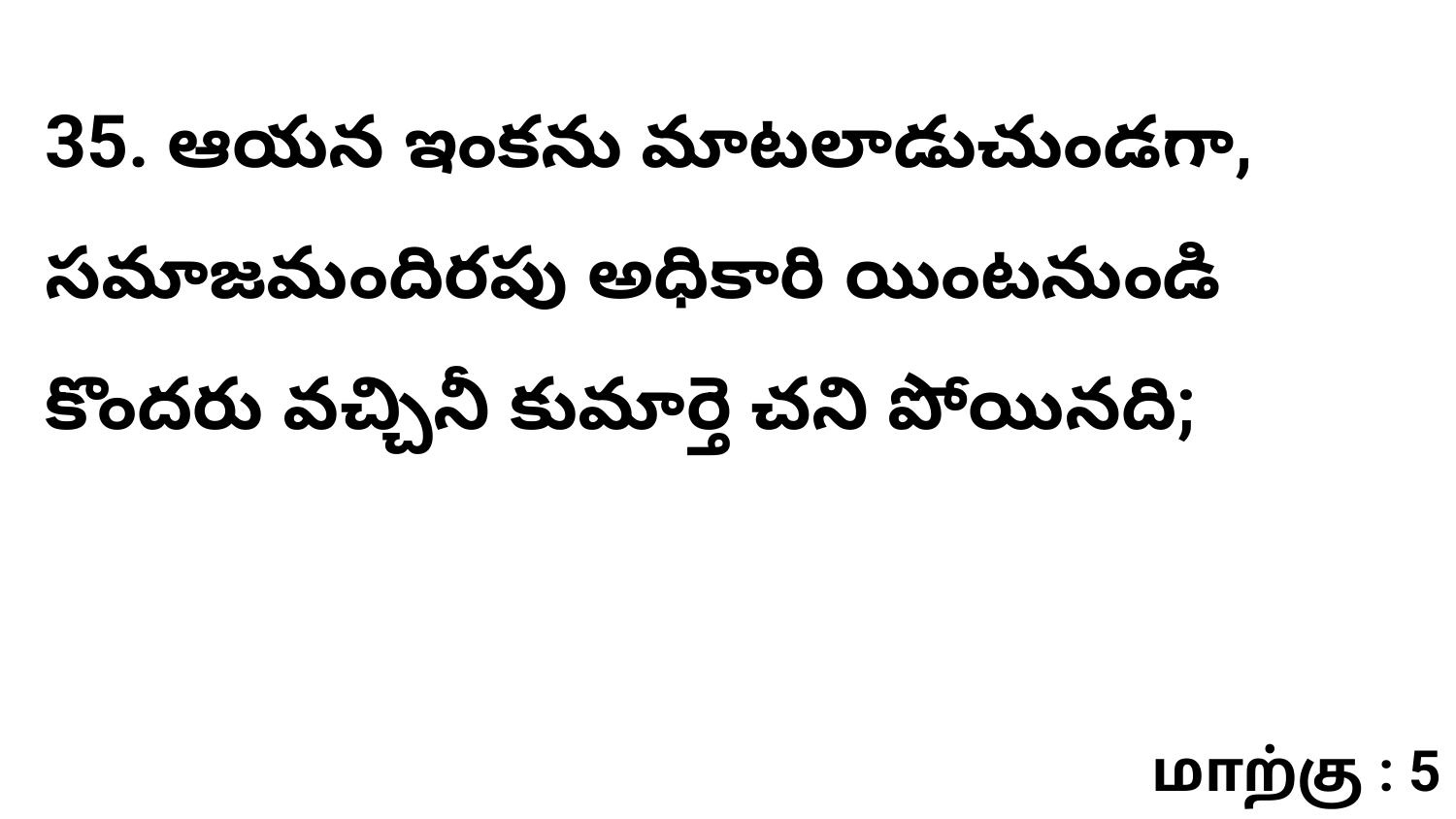

35. ఆయన ఇంకను మాటలాడుచుండగా, సమాజమందిరపు అధికారి యింటనుండి కొందరు వచ్చినీ కుమార్తె చని పోయినది;
மாற்கு : 5